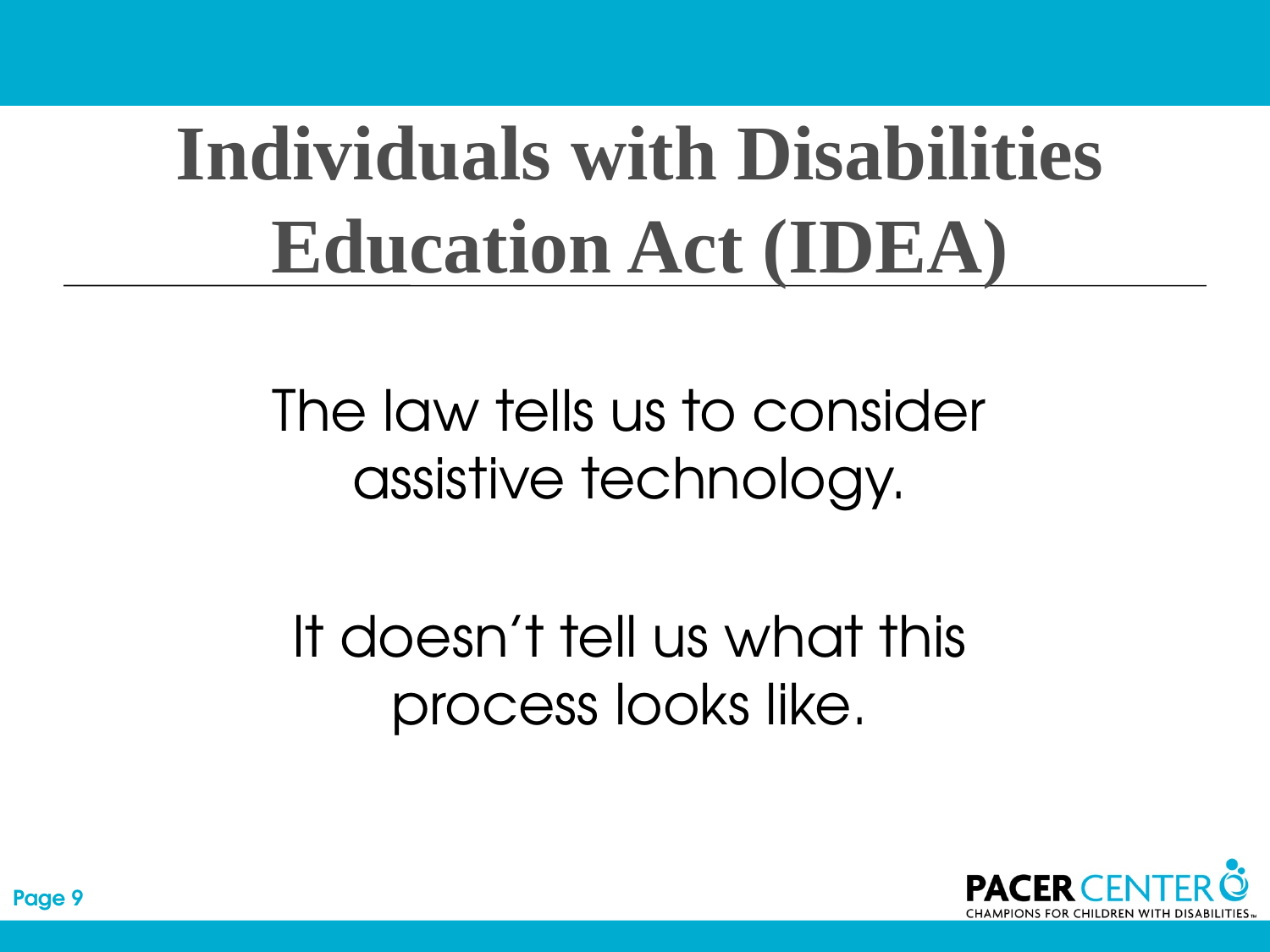

# Individuals with Disabilities Education Act (IDEA)
The law tells us to consider assistive technology.

It doesn’t tell us what this process looks like.
Page 9